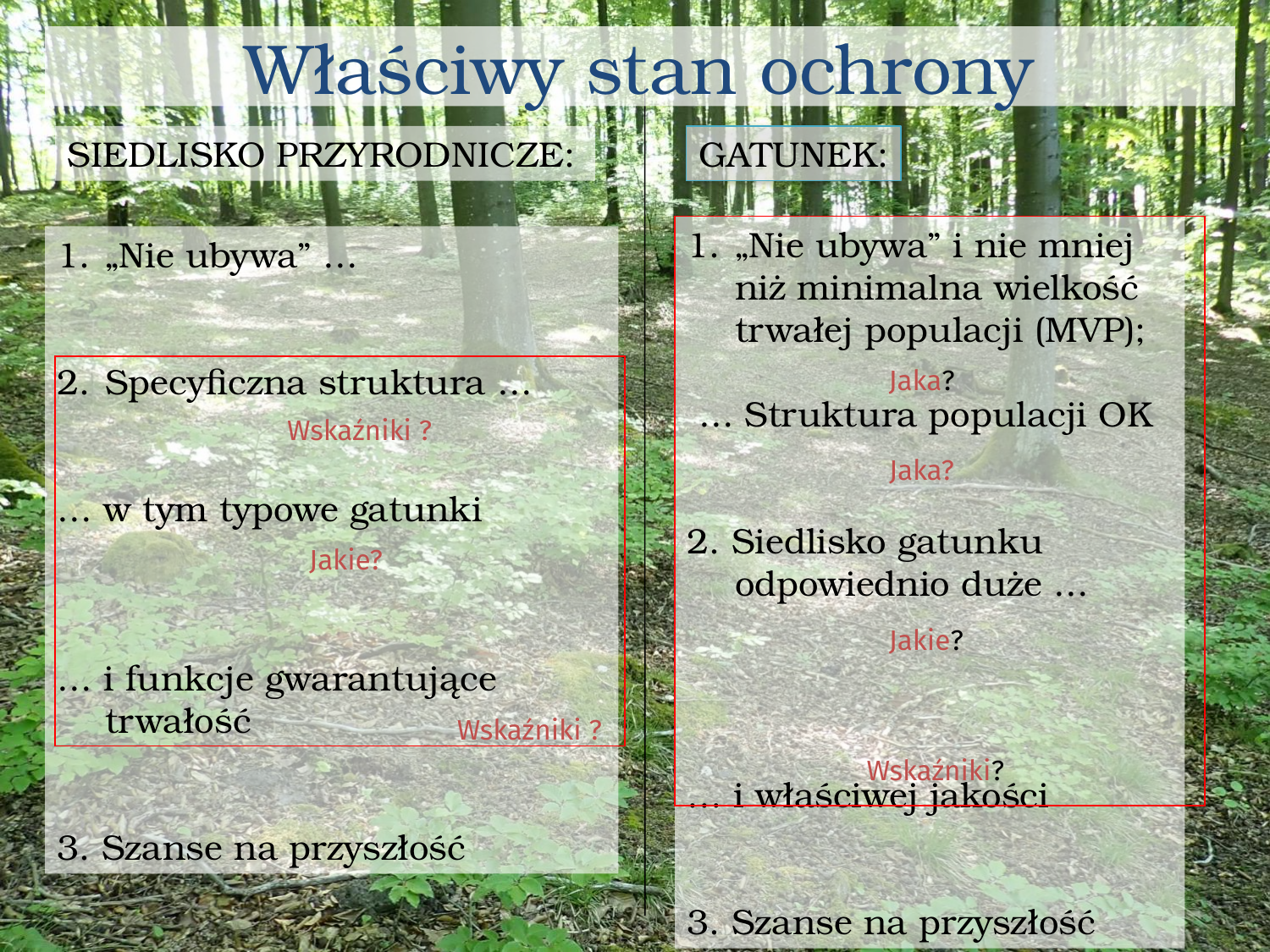

Właściwy stan ochrony

SIEDLISKO PRZYRODNICZE:
GATUNEK:
„Nie ubywa” i nie mniej niż minimalna wielkość trwałej populacji (MVP);

 … Struktura populacji OK

2. Siedlisko gatunku odpowiednio duże …

… i właściwej jakości

3. Szanse na przyszłość

„Nie ubywa” …

Specyficzna struktura …

… w tym typowe gatunki

… i funkcje gwarantujące trwałość

3. Szanse na przyszłość

Jaka?
Wskaźniki ?
Jaka?
Jakie?
Jakie?
Wskaźniki ?
Wskaźniki?